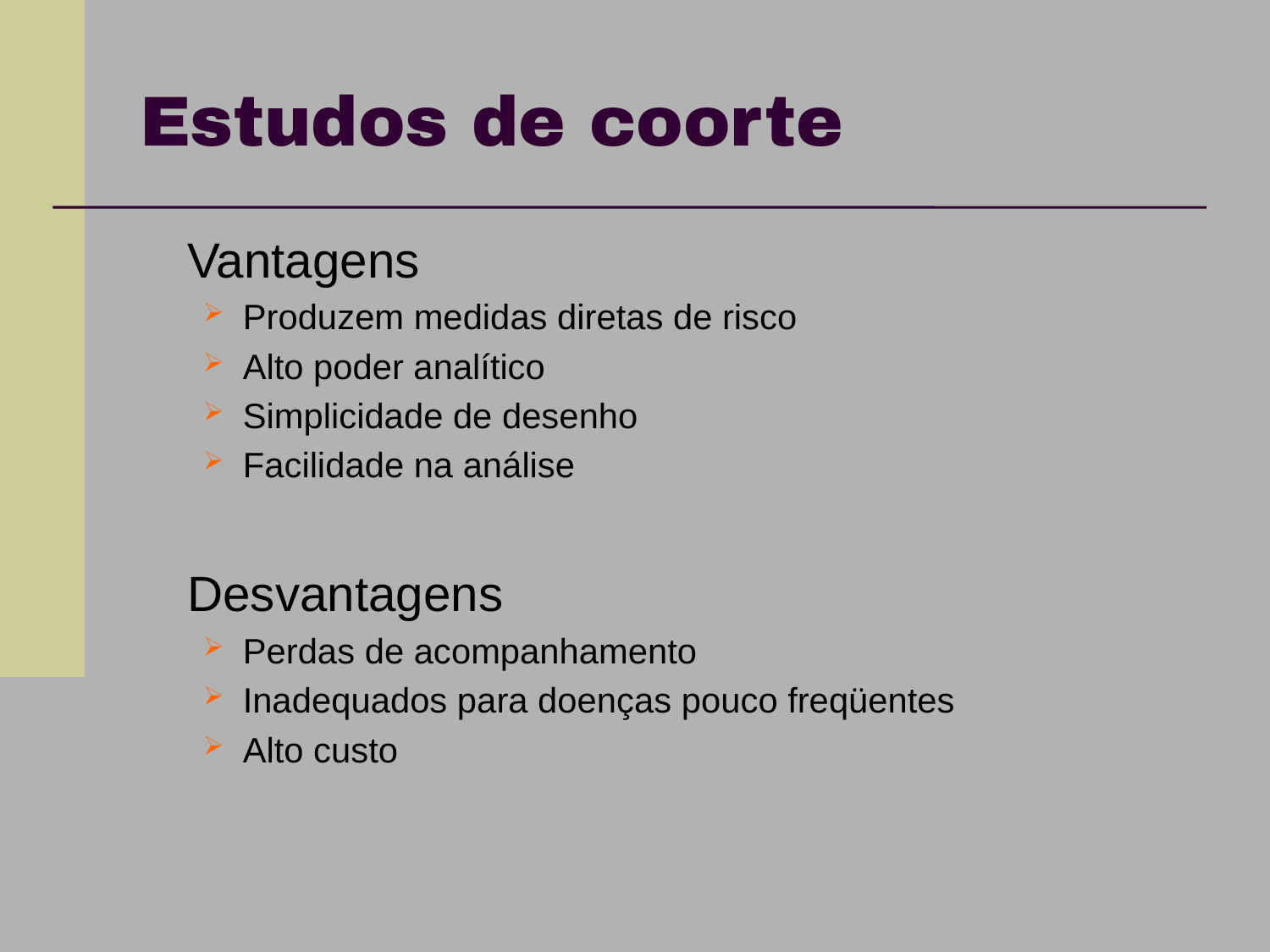

# Estudos de coorte
Vantagens
Produzem medidas diretas de risco
Alto poder analítico
Simplicidade de desenho
Facilidade na análise

Desvantagens
Perdas de acompanhamento
Inadequados para doenças pouco freqüentes
Alto custo